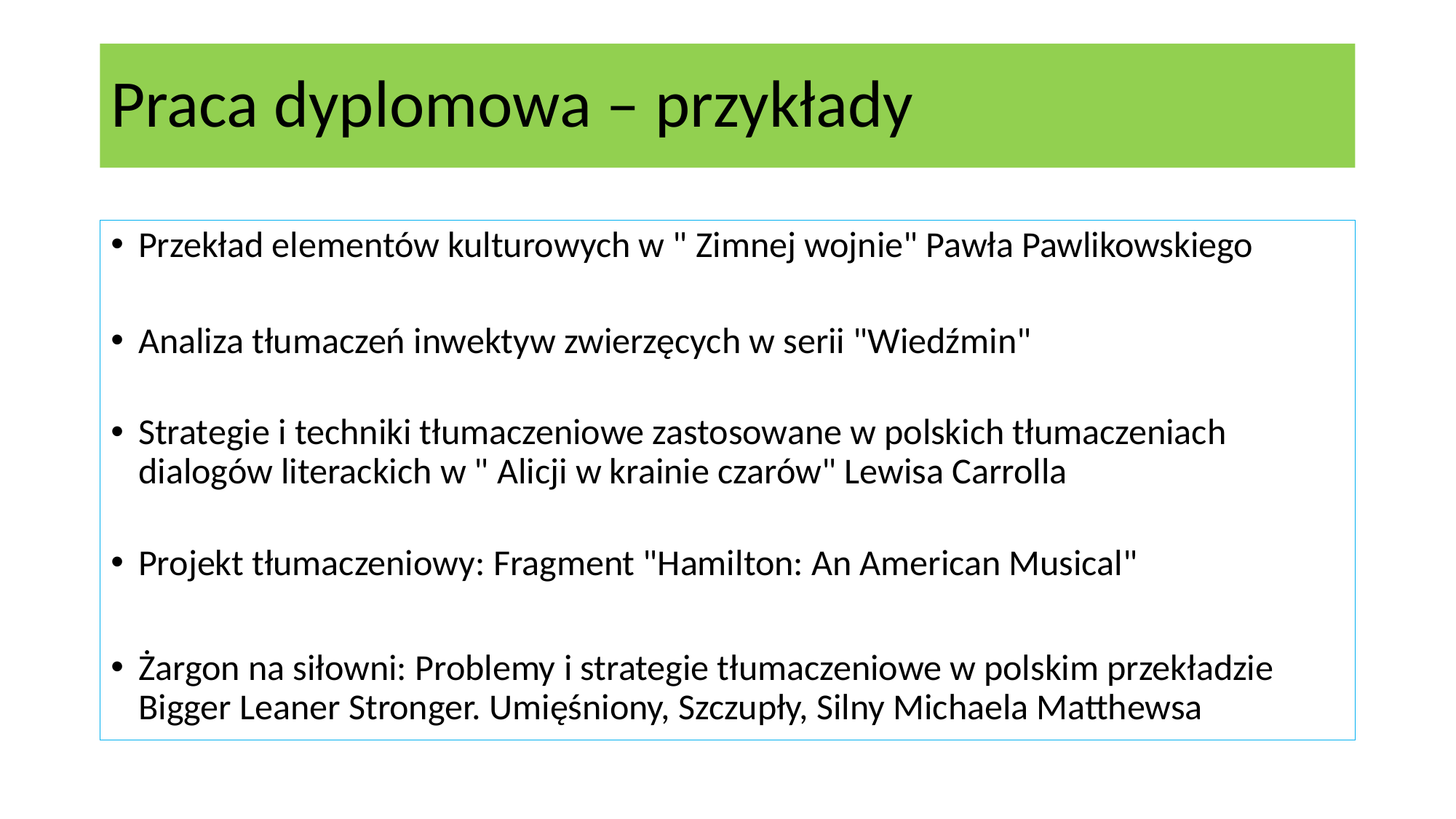

# Praca dyplomowa – przykłady
Przekład elementów kulturowych w " Zimnej wojnie" Pawła Pawlikowskiego
Analiza tłumaczeń inwektyw zwierzęcych w serii "Wiedźmin"
Strategie i techniki tłumaczeniowe zastosowane w polskich tłumaczeniach dialogów literackich w " Alicji w krainie czarów" Lewisa Carrolla
Projekt tłumaczeniowy: Fragment "Hamilton: An American Musical"

Żargon na siłowni: Problemy i strategie tłumaczeniowe w polskim przekładzie Bigger Leaner Stronger. Umięśniony, Szczupły, Silny Michaela Matthewsa